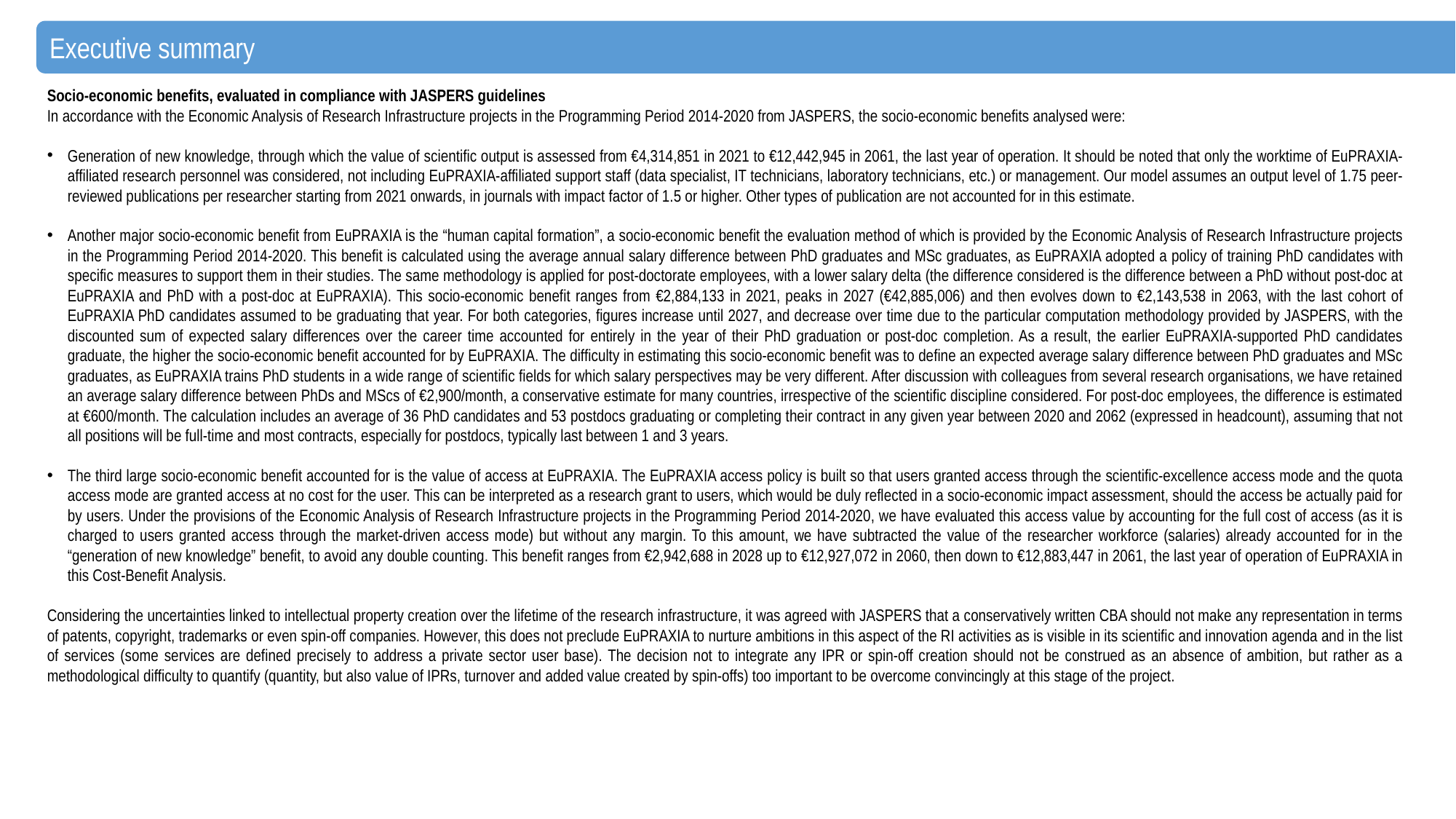

Executive summary
Socio-economic benefits, evaluated in compliance with JASPERS guidelines
In accordance with the Economic Analysis of Research Infrastructure projects in the Programming Period 2014-2020 from JASPERS, the socio-economic benefits analysed were:

Generation of new knowledge, through which the value of scientific output is assessed from €4,314,851 in 2021 to €12,442,945 in 2061, the last year of operation. It should be noted that only the worktime of EuPRAXIA-affiliated research personnel was considered, not including EuPRAXIA-affiliated support staff (data specialist, IT technicians, laboratory technicians, etc.) or management. Our model assumes an output level of 1.75 peer-reviewed publications per researcher starting from 2021 onwards, in journals with impact factor of 1.5 or higher. Other types of publication are not accounted for in this estimate.

Another major socio-economic benefit from EuPRAXIA is the “human capital formation”, a socio-economic benefit the evaluation method of which is provided by the Economic Analysis of Research Infrastructure projects in the Programming Period 2014-2020. This benefit is calculated using the average annual salary difference between PhD graduates and MSc graduates, as EuPRAXIA adopted a policy of training PhD candidates with specific measures to support them in their studies. The same methodology is applied for post-doctorate employees, with a lower salary delta (the difference considered is the difference between a PhD without post-doc at EuPRAXIA and PhD with a post-doc at EuPRAXIA). This socio-economic benefit ranges from €2,884,133 in 2021, peaks in 2027 (€42,885,006) and then evolves down to €2,143,538 in 2063, with the last cohort of EuPRAXIA PhD candidates assumed to be graduating that year. For both categories, figures increase until 2027, and decrease over time due to the particular computation methodology provided by JASPERS, with the discounted sum of expected salary differences over the career time accounted for entirely in the year of their PhD graduation or post-doc completion. As a result, the earlier EuPRAXIA-supported PhD candidates graduate, the higher the socio-economic benefit accounted for by EuPRAXIA. The difficulty in estimating this socio-economic benefit was to define an expected average salary difference between PhD graduates and MSc graduates, as EuPRAXIA trains PhD students in a wide range of scientific fields for which salary perspectives may be very different. After discussion with colleagues from several research organisations, we have retained an average salary difference between PhDs and MScs of €2,900/month, a conservative estimate for many countries, irrespective of the scientific discipline considered. For post-doc employees, the difference is estimated at €600/month. The calculation includes an average of 36 PhD candidates and 53 postdocs graduating or completing their contract in any given year between 2020 and 2062 (expressed in headcount), assuming that not all positions will be full-time and most contracts, especially for postdocs, typically last between 1 and 3 years.

The third large socio-economic benefit accounted for is the value of access at EuPRAXIA. The EuPRAXIA access policy is built so that users granted access through the scientific-excellence access mode and the quota access mode are granted access at no cost for the user. This can be interpreted as a research grant to users, which would be duly reflected in a socio-economic impact assessment, should the access be actually paid for by users. Under the provisions of the Economic Analysis of Research Infrastructure projects in the Programming Period 2014-2020, we have evaluated this access value by accounting for the full cost of access (as it is charged to users granted access through the market-driven access mode) but without any margin. To this amount, we have subtracted the value of the researcher workforce (salaries) already accounted for in the “generation of new knowledge” benefit, to avoid any double counting. This benefit ranges from €2,942,688 in 2028 up to €12,927,072 in 2060, then down to €12,883,447 in 2061, the last year of operation of EuPRAXIA in this Cost-Benefit Analysis.

Considering the uncertainties linked to intellectual property creation over the lifetime of the research infrastructure, it was agreed with JASPERS that a conservatively written CBA should not make any representation in terms of patents, copyright, trademarks or even spin-off companies. However, this does not preclude EuPRAXIA to nurture ambitions in this aspect of the RI activities as is visible in its scientific and innovation agenda and in the list of services (some services are defined precisely to address a private sector user base). The decision not to integrate any IPR or spin-off creation should not be construed as an absence of ambition, but rather as a methodological difficulty to quantify (quantity, but also value of IPRs, turnover and added value created by spin-offs) too important to be overcome convincingly at this stage of the project.